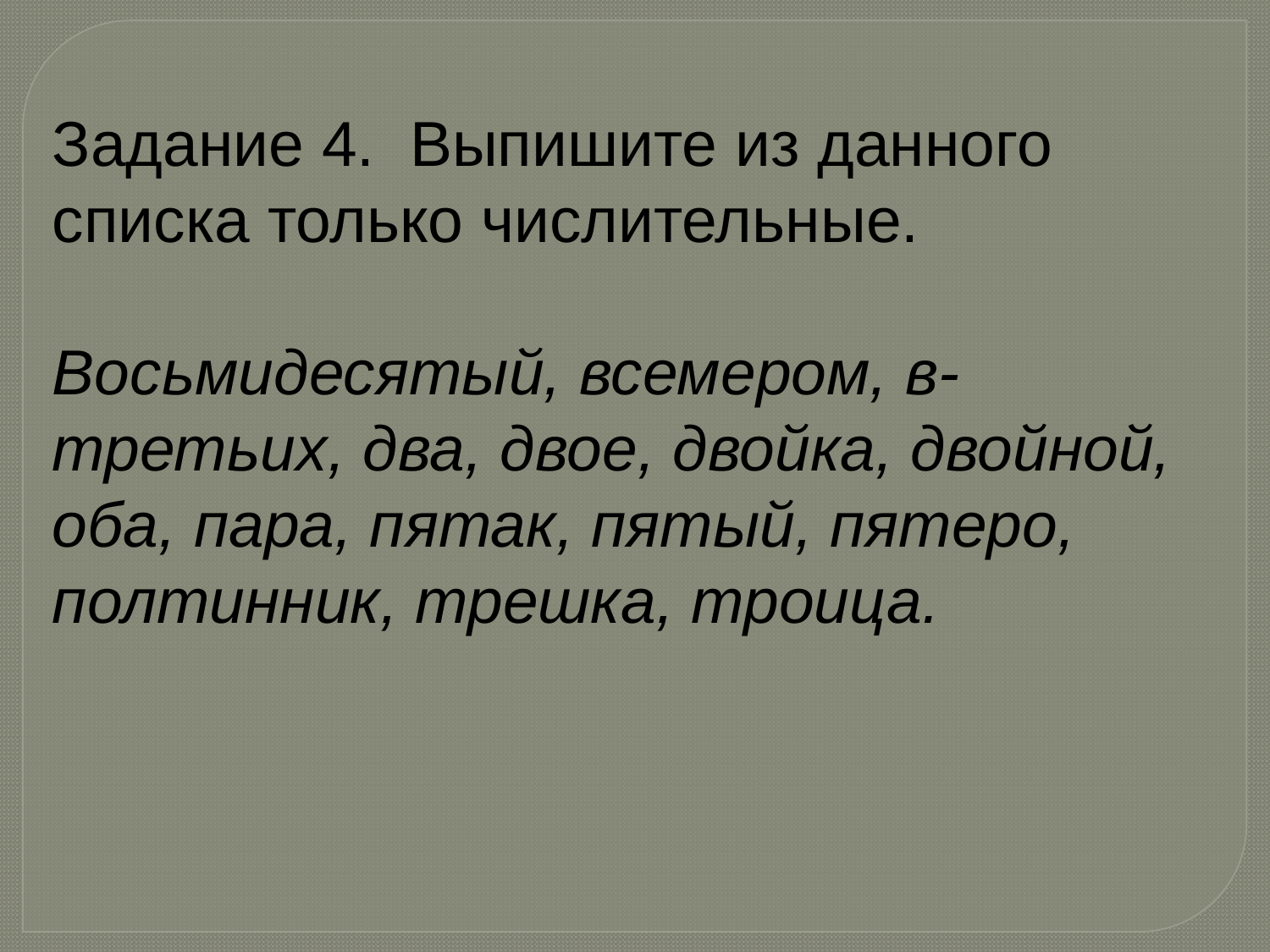

Задание 4.  Выпишите из данного списка только числительные.

Восьмидесятый, всемером, в-третьих, два, двое, двойка, двойной, оба, пара, пятак, пятый, пятеро, полтинник, трешка, троица.